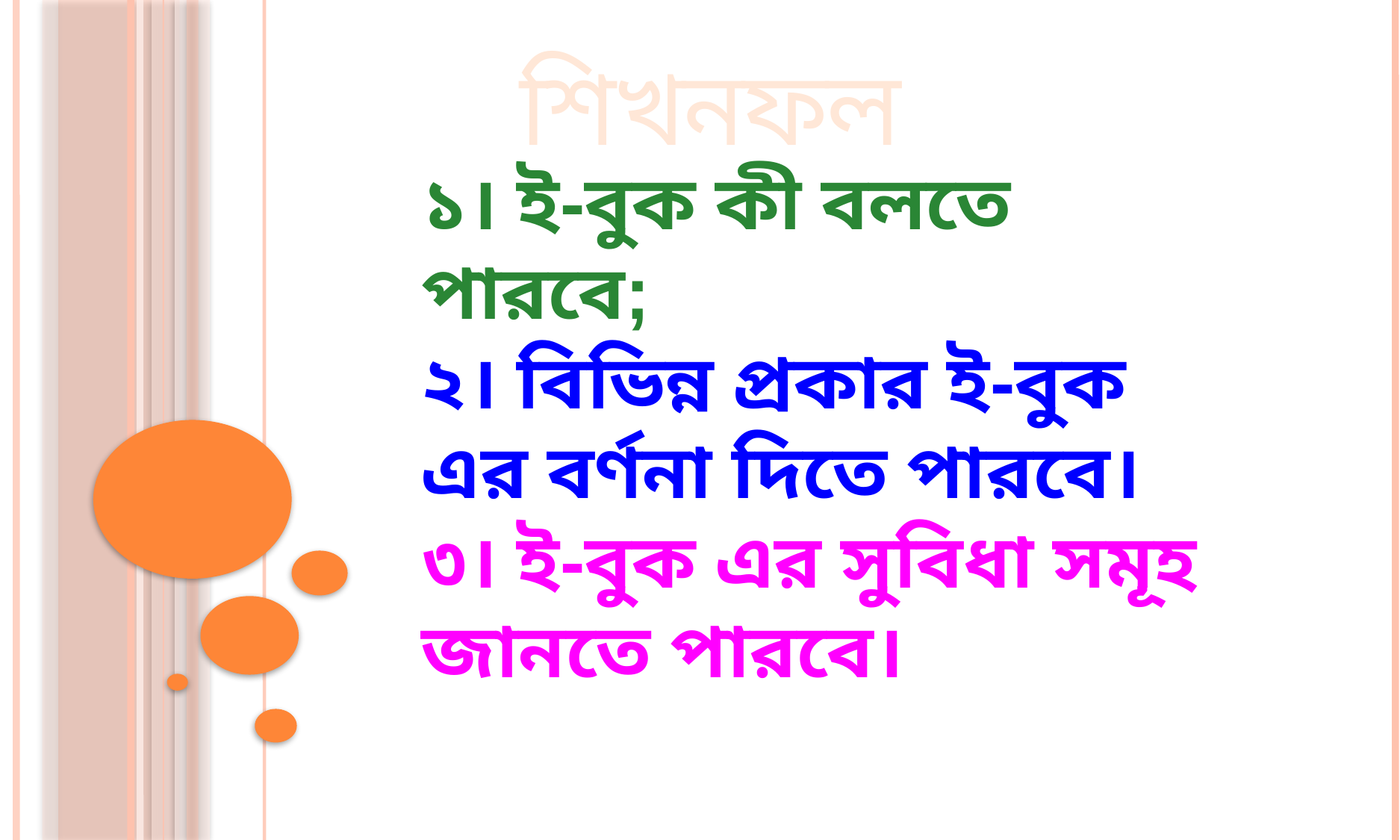

শিখনফল
১। ই-বুক কী বলতে পারবে;
২। বিভিন্ন প্রকার ই-বুক এর বর্ণনা দিতে পারবে।
৩। ই-বুক এর সুবিধা সমূহ জানতে পারবে।